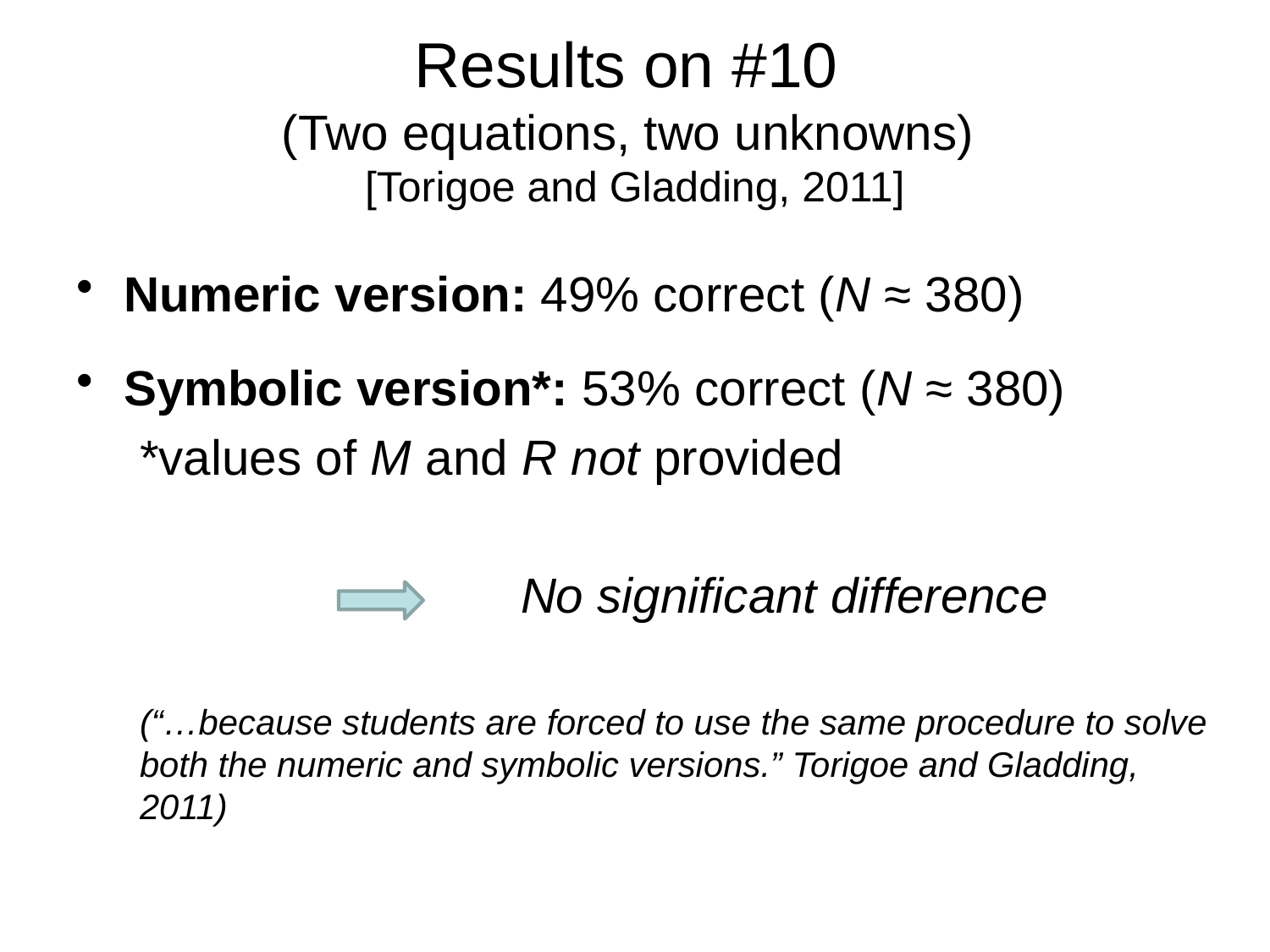

# Results on #10 (Two equations, two unknowns) [Torigoe and Gladding, 2011]
Numeric version: 49% correct (N ≈ 380)
Symbolic version*: 53% correct (N ≈ 380)
*values of M and R not provided

			No significant difference

(“…because students are forced to use the same procedure to solve both the numeric and symbolic versions.” Torigoe and Gladding, 2011)